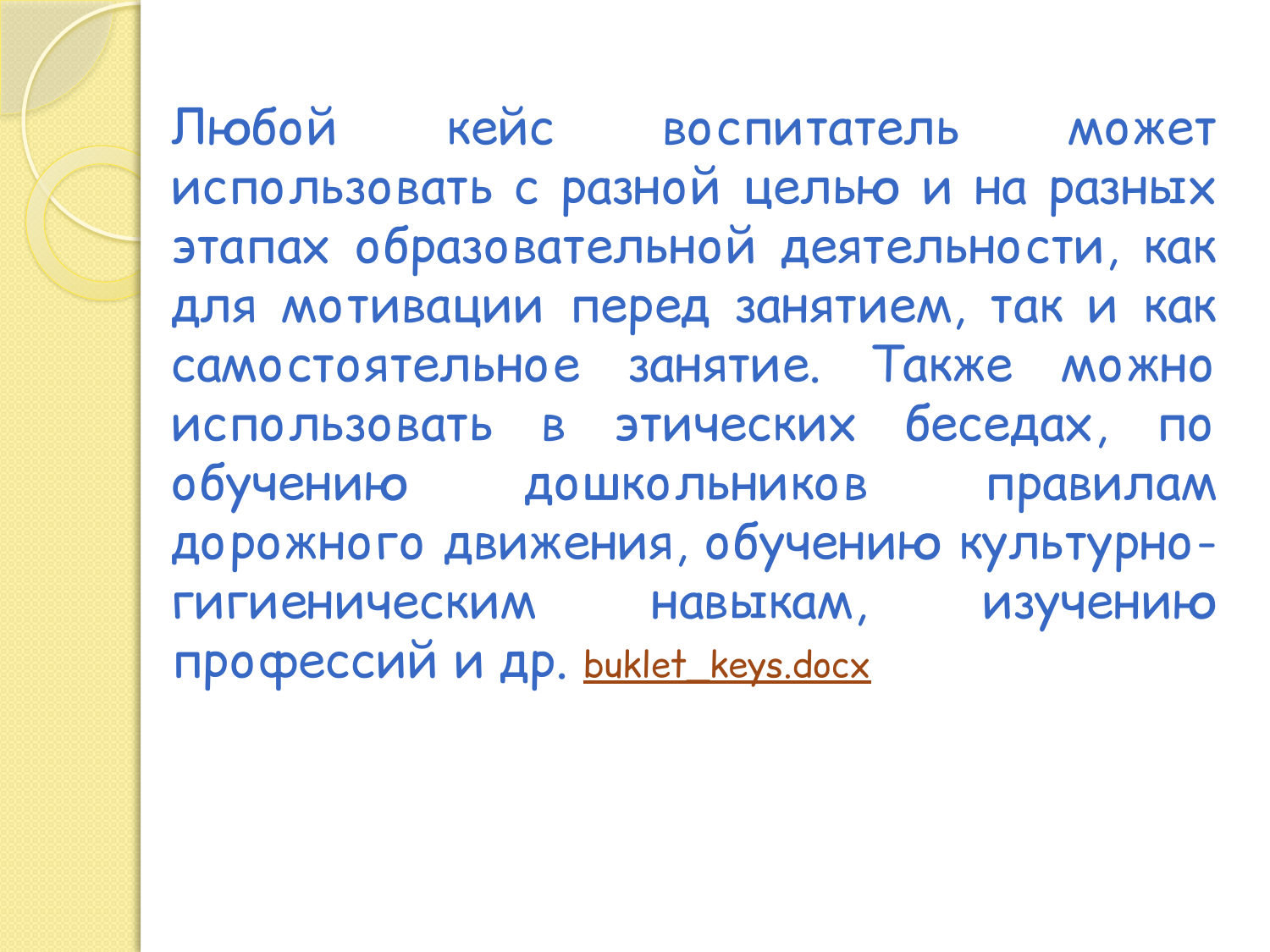

Любой кейс воспитатель может использовать с разной целью и на разных этапах образовательной деятельности, как для мотивации перед занятием, так и как самостоятельное занятие. Также можно использовать в этических беседах, по обучению дошкольников правилам дорожного движения, обучению культурно-гигиеническим навыкам, изучению профессий и др. buklet_keys.docx